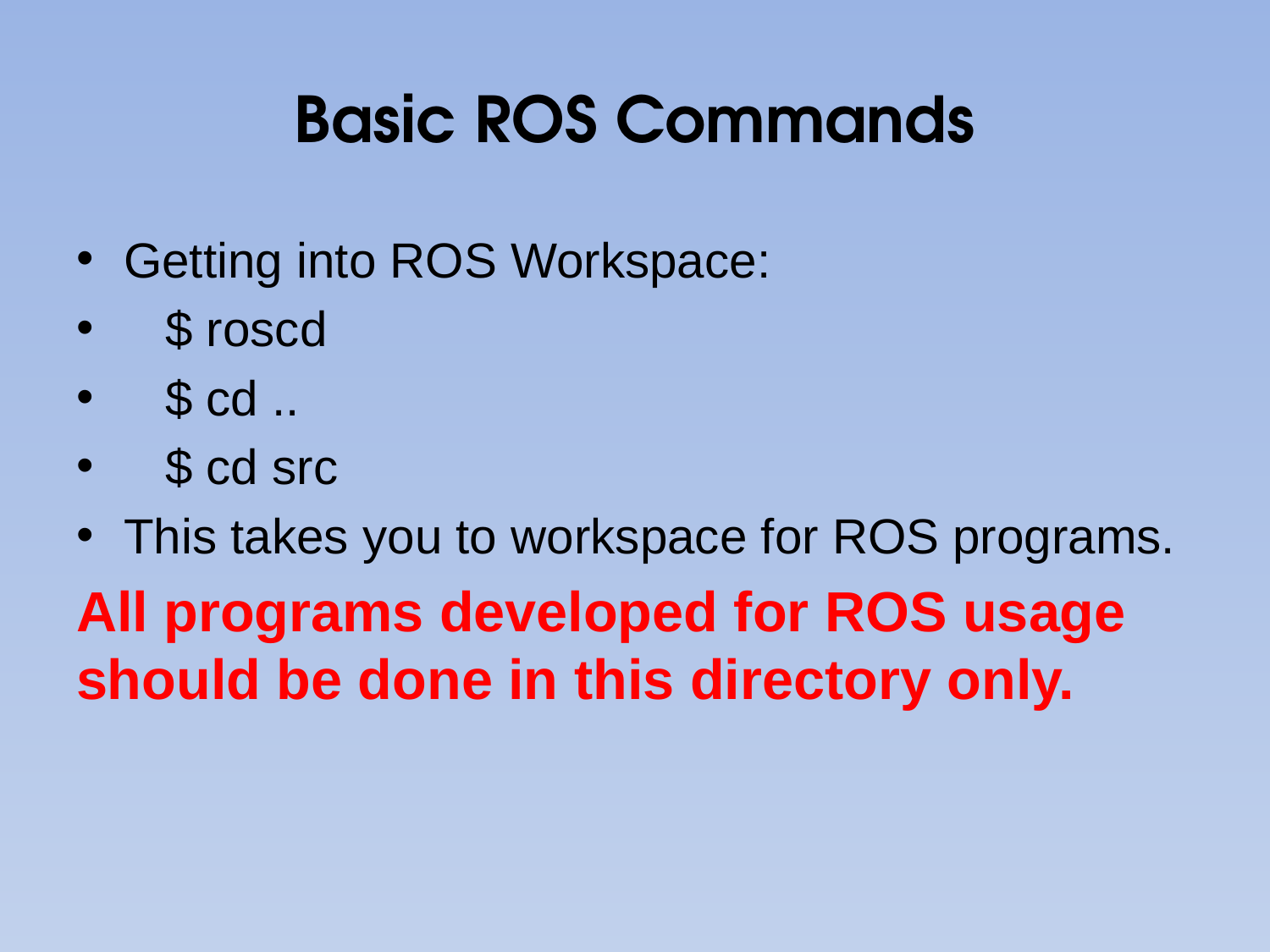

# Basic ROS Commands
Getting into ROS Workspace:
   $ roscd
   $ cd ..
   $ cd src
This takes you to workspace for ROS programs.
All programs developed for ROS usage should be done in this directory only.